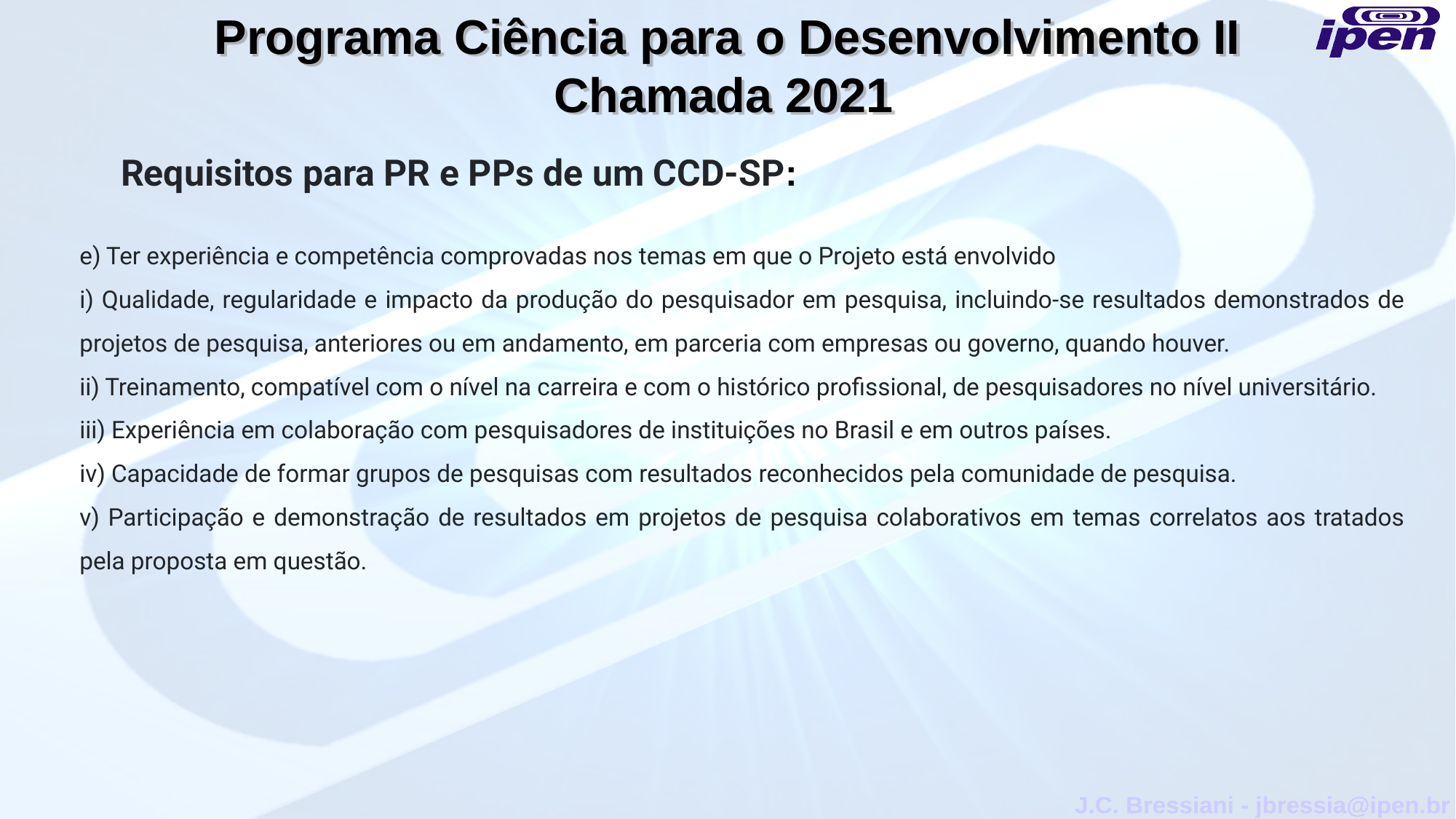

Programa Ciência para o Desenvolvimento II
Chamada 2021
Requisitos para PR e PPs de um CCD-SP:

e) Ter experiência e competência comprovadas nos temas em que o Projeto está envolvido
i) Qualidade, regularidade e impacto da produção do pesquisador em pesquisa, incluindo-se resultados demonstrados de projetos de pesquisa, anteriores ou em andamento, em parceria com empresas ou governo, quando houver.
ii) Treinamento, compatível com o nível na carreira e com o histórico profissional, de pesquisadores no nível universitário.
iii) Experiência em colaboração com pesquisadores de instituições no Brasil e em outros países.
iv) Capacidade de formar grupos de pesquisas com resultados reconhecidos pela comunidade de pesquisa.
v) Participação e demonstração de resultados em projetos de pesquisa colaborativos em temas correlatos aos tratados pela proposta em questão.